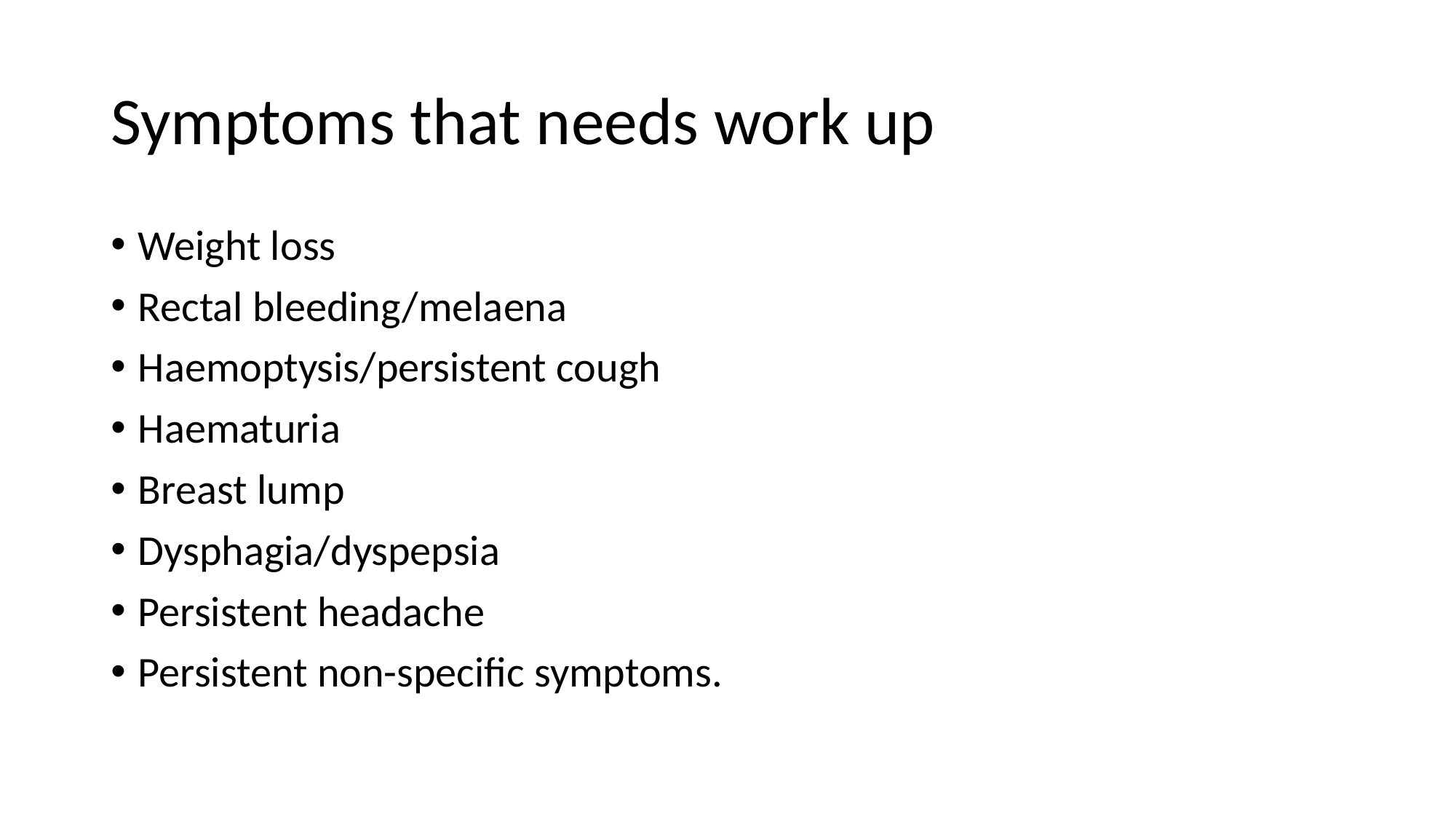

# Symptoms that needs work up
Weight loss
Rectal bleeding/melaena
Haemoptysis/persistent cough
Haematuria
Breast lump
Dysphagia/dyspepsia
Persistent headache
Persistent non-specific symptoms.